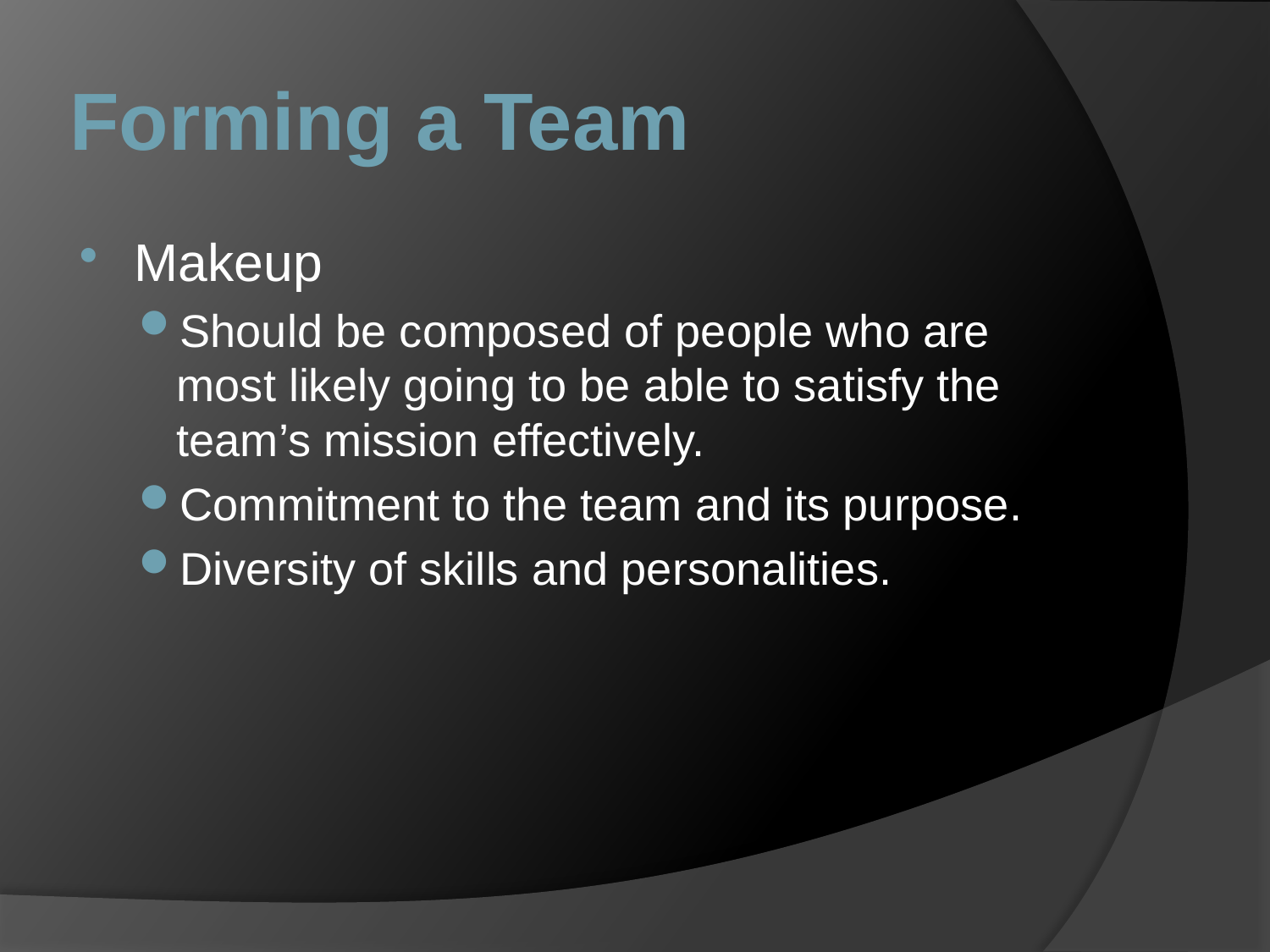

# Forming a Team
Makeup
Should be composed of people who are most likely going to be able to satisfy the team’s mission effectively.
Commitment to the team and its purpose.
Diversity of skills and personalities.